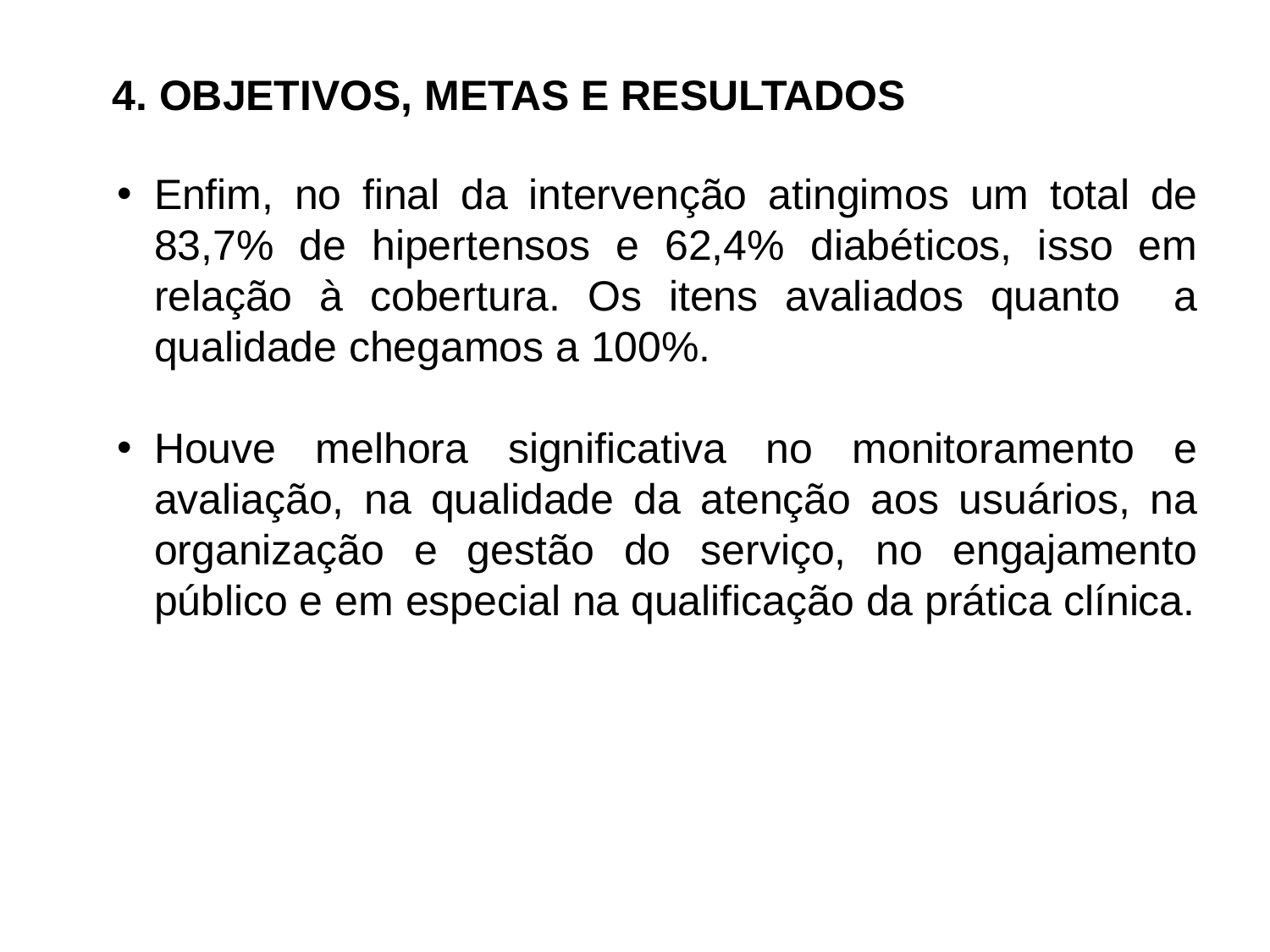

4. OBJETIVOS, METAS E RESULTADOS
Enfim, no final da intervenção atingimos um total de 83,7% de hipertensos e 62,4% diabéticos, isso em relação à cobertura. Os itens avaliados quanto  a qualidade chegamos a 100%.

Houve melhora significativa no monitoramento e avaliação, na qualidade da atenção aos usuários, na organização e gestão do serviço, no engajamento público e em especial na qualificação da prática clínica.